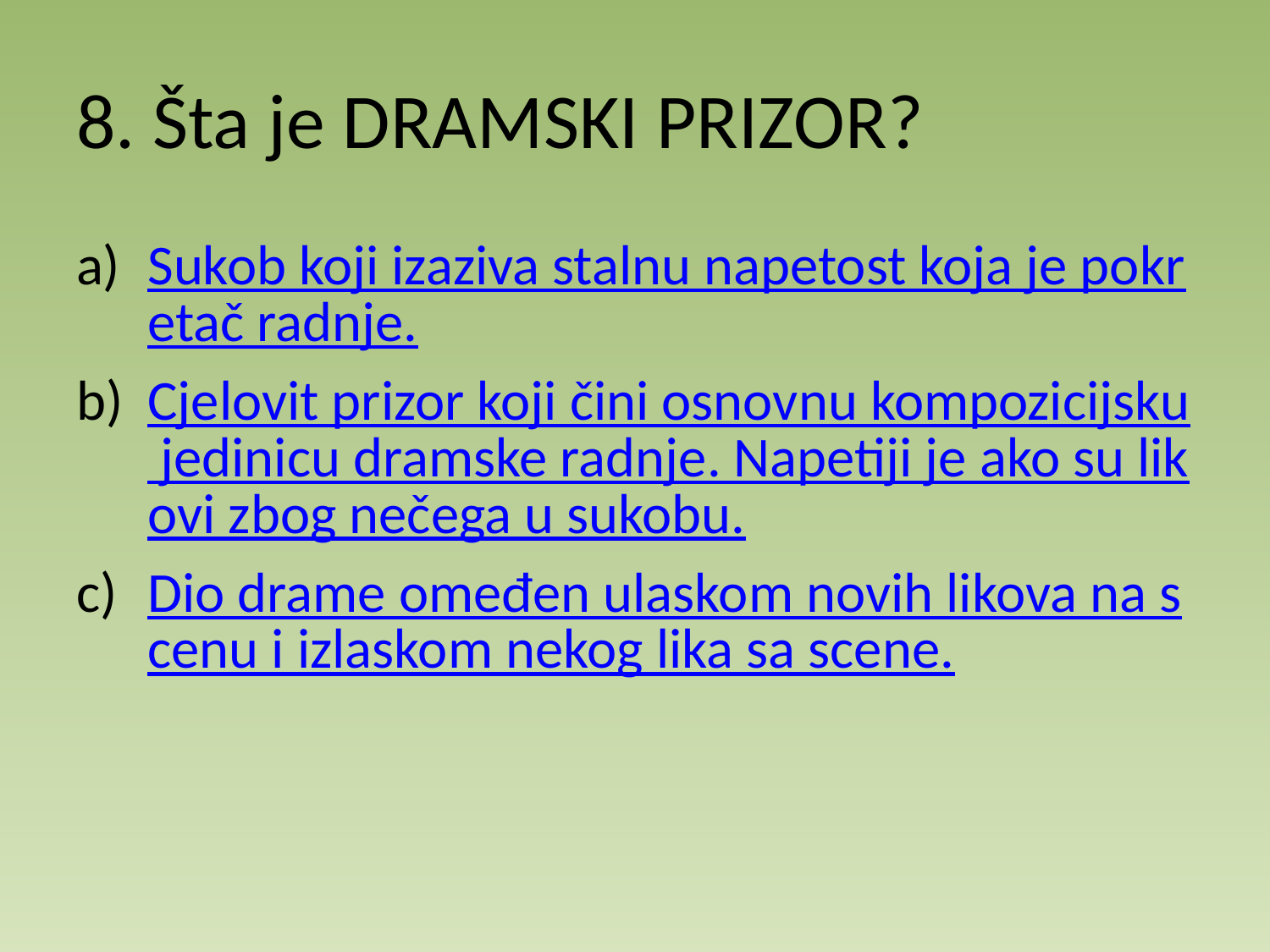

# 8. Šta je DRAMSKI PRIZOR?
Sukob koji izaziva stalnu napetost koja je pokretač radnje.
Cjelovit prizor koji čini osnovnu kompozicijsku jedinicu dramske radnje. Napetiji je ako su likovi zbog nečega u sukobu.
Dio drame omeđen ulaskom novih likova na scenu i izlaskom nekog lika sa scene.